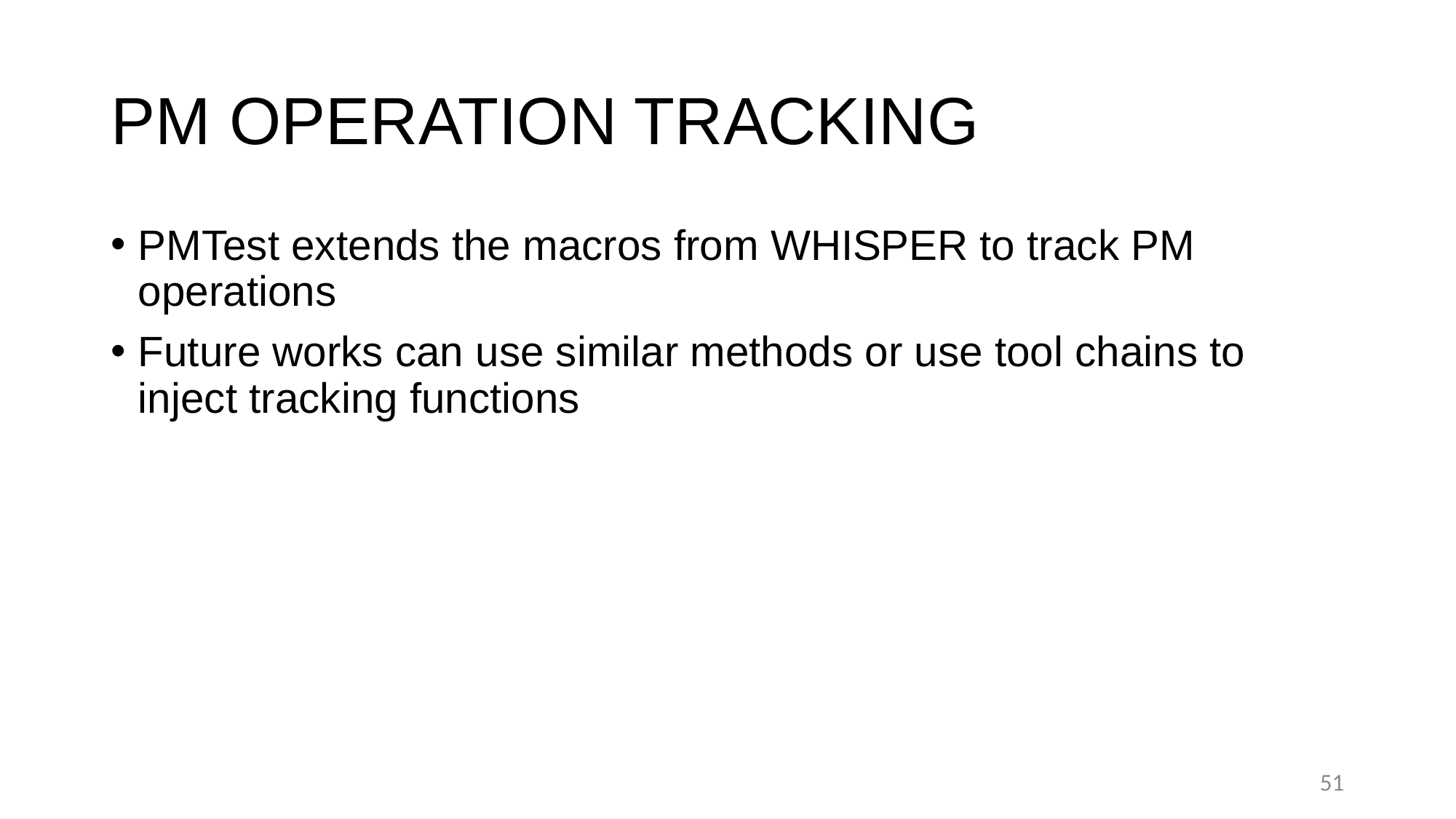

# PM OPERATION TRACKING
PMTest extends the macros from WHISPER to track PM operations
Future works can use similar methods or use tool chains to inject tracking functions
51